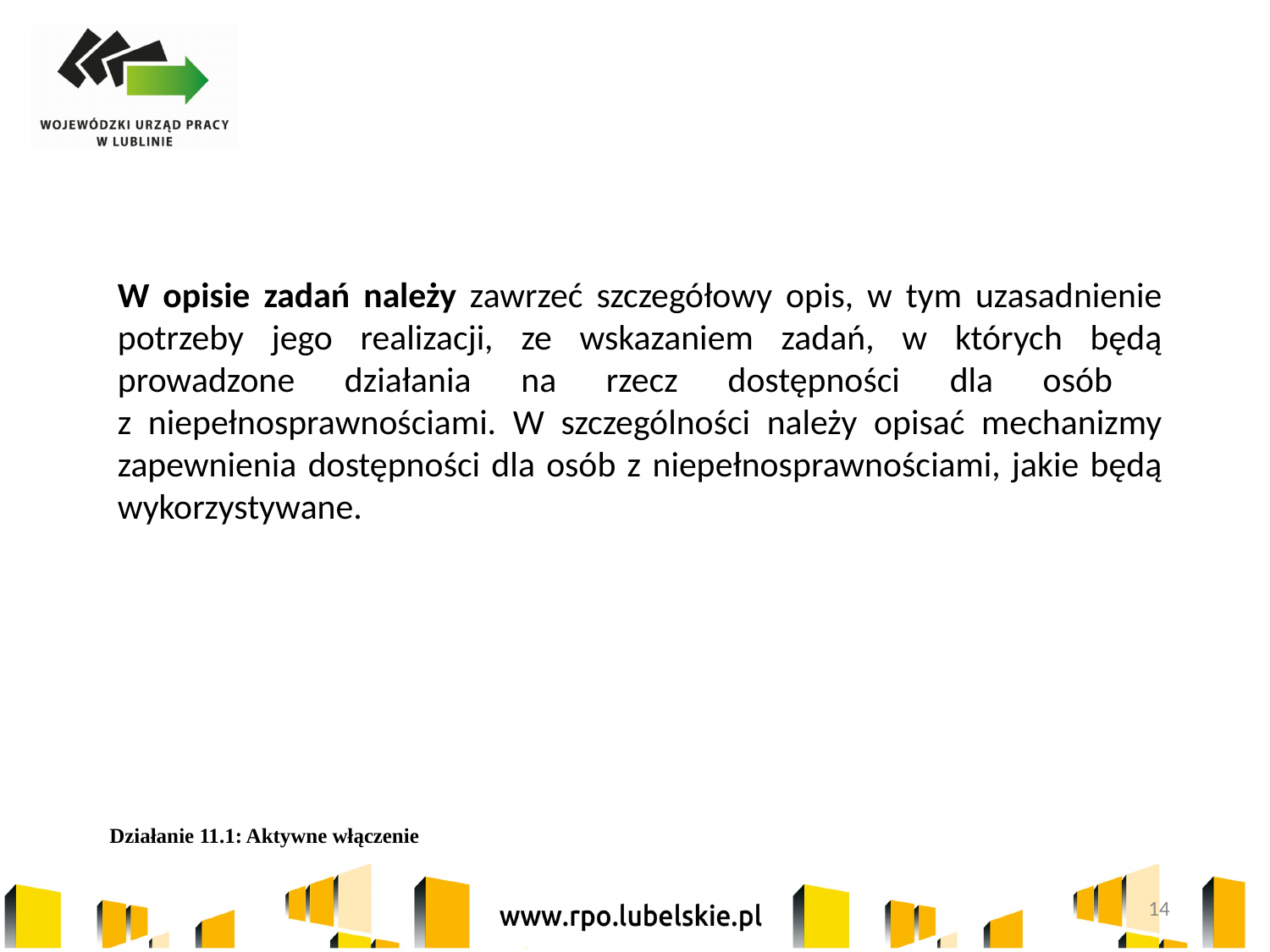

W opisie zadań należy zawrzeć szczegółowy opis, w tym uzasadnienie potrzeby jego realizacji, ze wskazaniem zadań, w których będą prowadzone działania na rzecz dostępności dla osób
z niepełnosprawnościami. W szczególności należy opisać mechanizmy zapewnienia dostępności dla osób z niepełnosprawnościami, jakie będą wykorzystywane.

Działanie 11.1: Aktywne włączenie
14